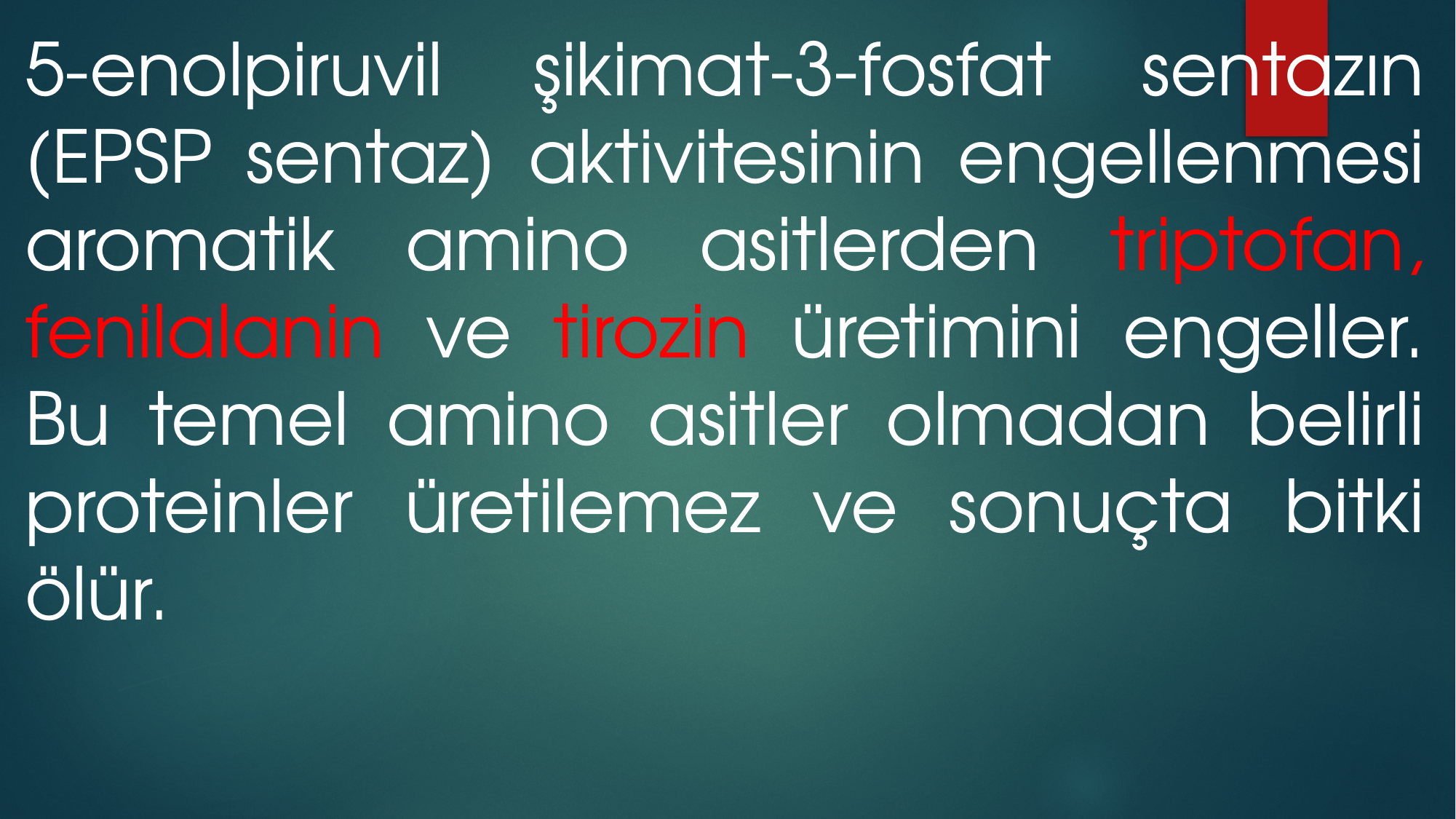

5-enolpiruvil şikimat-3-fosfat sentazın (EPSP sentaz) aktivitesinin engellenmesi aromatik amino asitlerden triptofan, fenilalanin ve tirozin üretimini engeller. Bu temel amino asitler olmadan belirli proteinler üretilemez ve sonuçta bitki ölür.